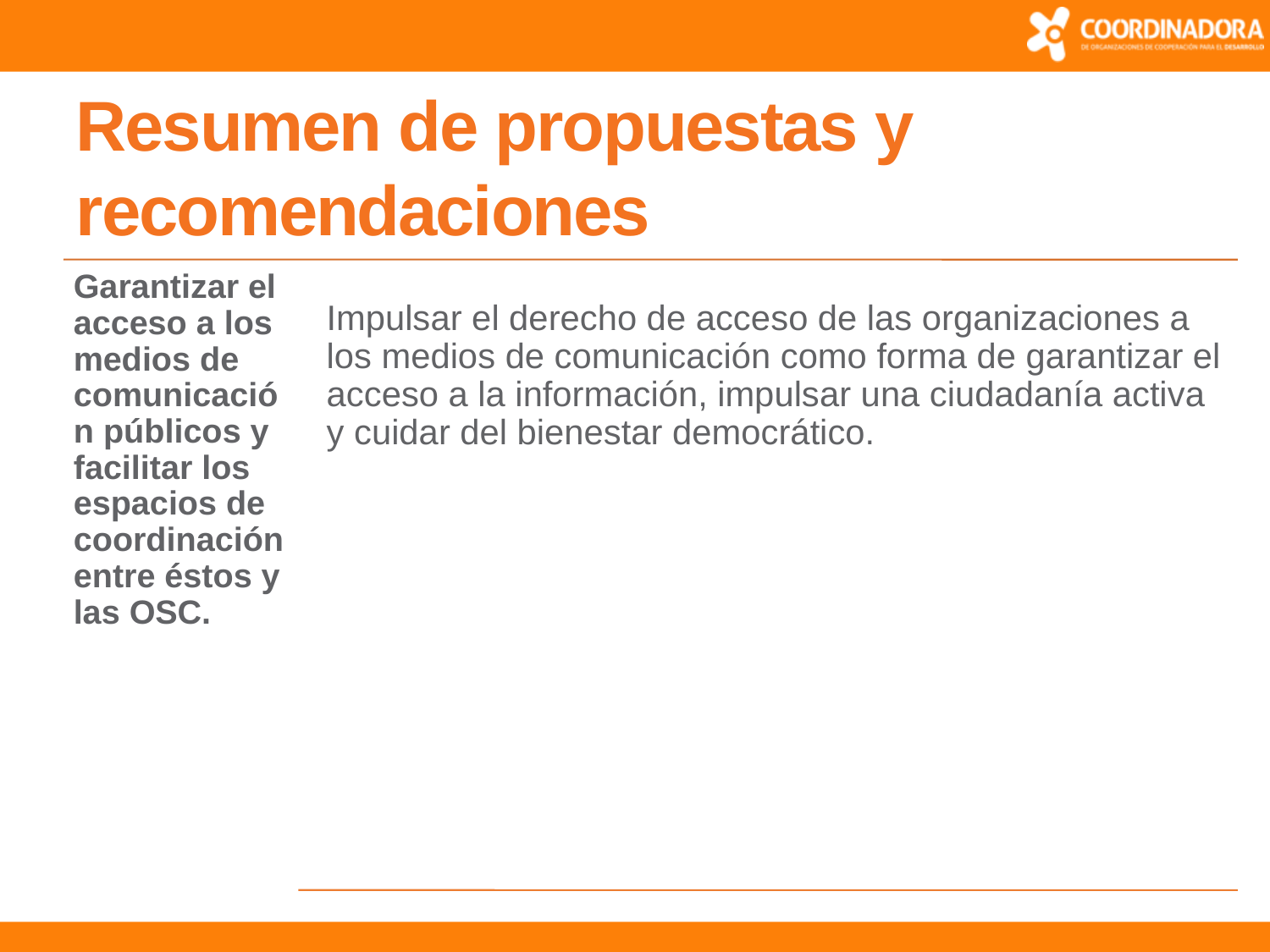

# Resumen de propuestas y recomendaciones
Garantizar el acceso a los medios de comunicación públicos y facilitar los espacios de coordinación entre éstos y las OSC.
Impulsar el derecho de acceso de las organizaciones a los medios de comunicación como forma de garantizar el acceso a la información, impulsar una ciudadanía activa y cuidar del bienestar democrático.